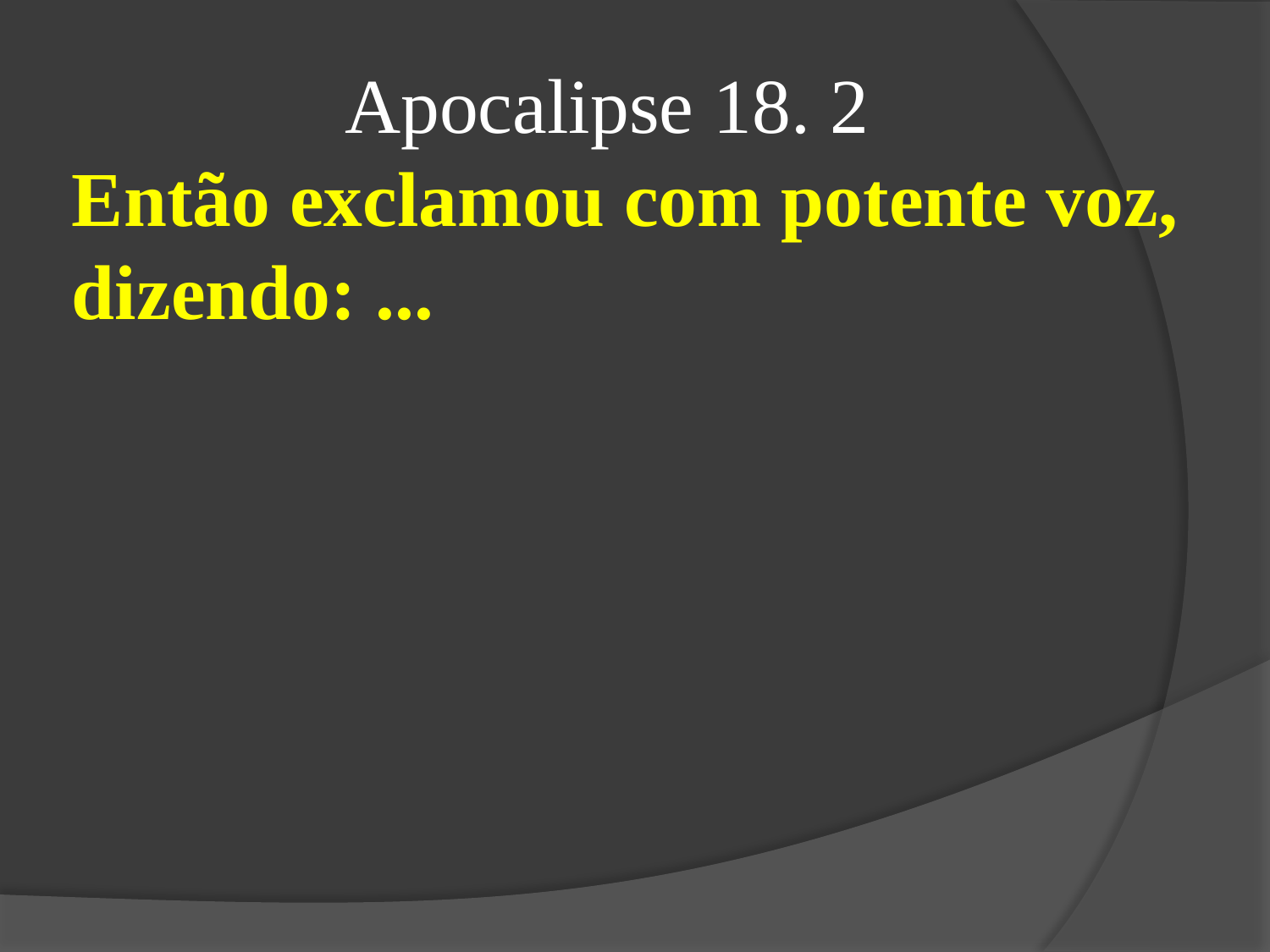

Apocalipse 18. 2
Então exclamou com potente voz, dizendo: ...